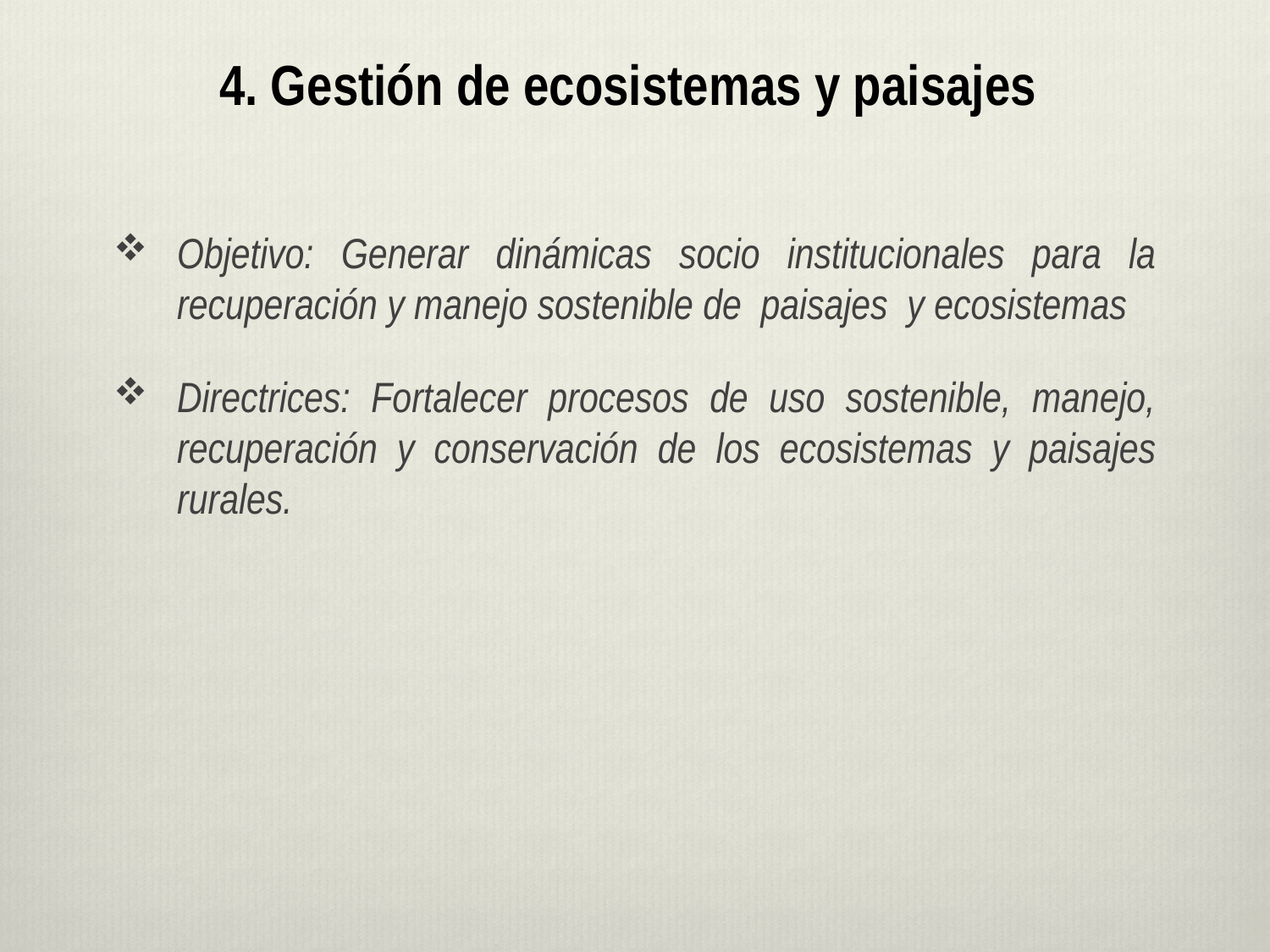

# 4. Gestión de ecosistemas y paisajes
Objetivo: Generar dinámicas socio institucionales para la recuperación y manejo sostenible de  paisajes  y ecosistemas
Directrices: Fortalecer procesos de uso sostenible, manejo, recuperación y conservación de los ecosistemas y paisajes rurales.